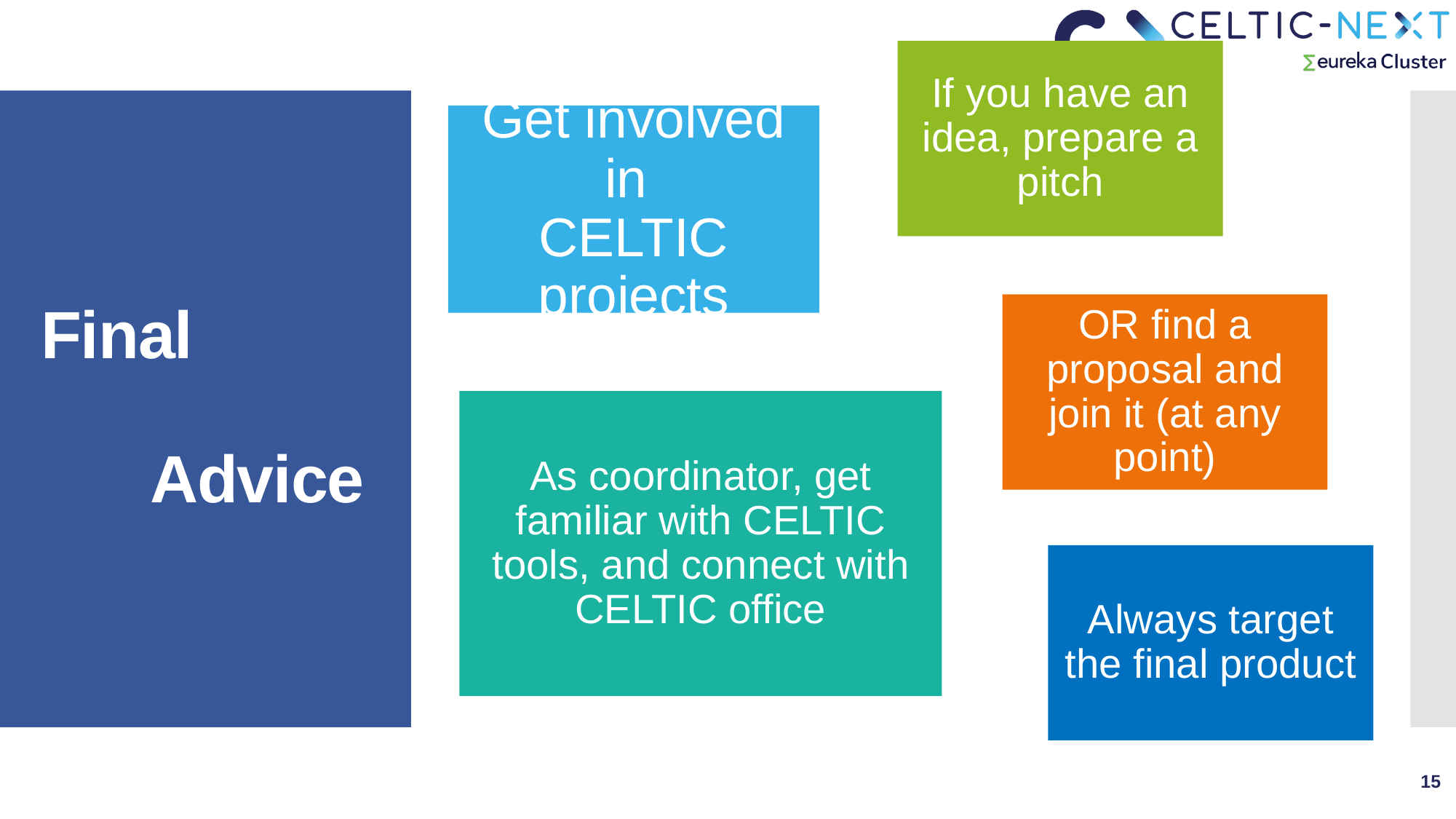

Get involved in
CELTIC projects
If you have an idea, prepare a pitch
OR find a proposal and join it (at any point)
As coordinator, get familiar with CELTIC tools, and connect with CELTIC office
Always target the final product
# Final Advice
15